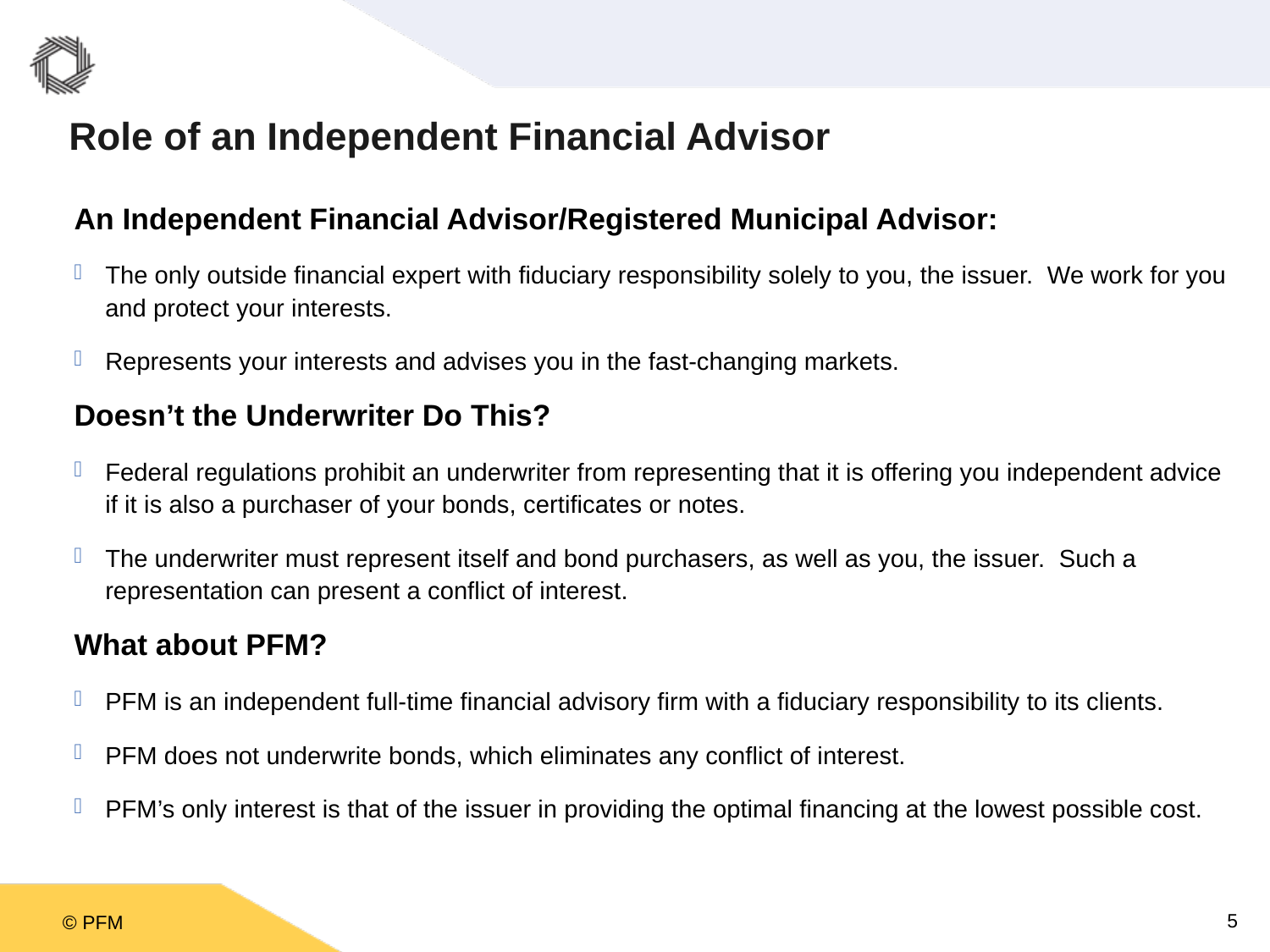

# Role of an Independent Financial Advisor
An Independent Financial Advisor/Registered Municipal Advisor:
The only outside financial expert with fiduciary responsibility solely to you, the issuer.  We work for you and protect your interests.
Represents your interests and advises you in the fast-changing markets.
Doesn’t the Underwriter Do This?
Federal regulations prohibit an underwriter from representing that it is offering you independent advice if it is also a purchaser of your bonds, certificates or notes.
The underwriter must represent itself and bond purchasers, as well as you, the issuer.  Such a representation can present a conflict of interest.
What about PFM?
PFM is an independent full-time financial advisory firm with a fiduciary responsibility to its clients.
PFM does not underwrite bonds, which eliminates any conflict of interest.
PFM’s only interest is that of the issuer in providing the optimal financing at the lowest possible cost.